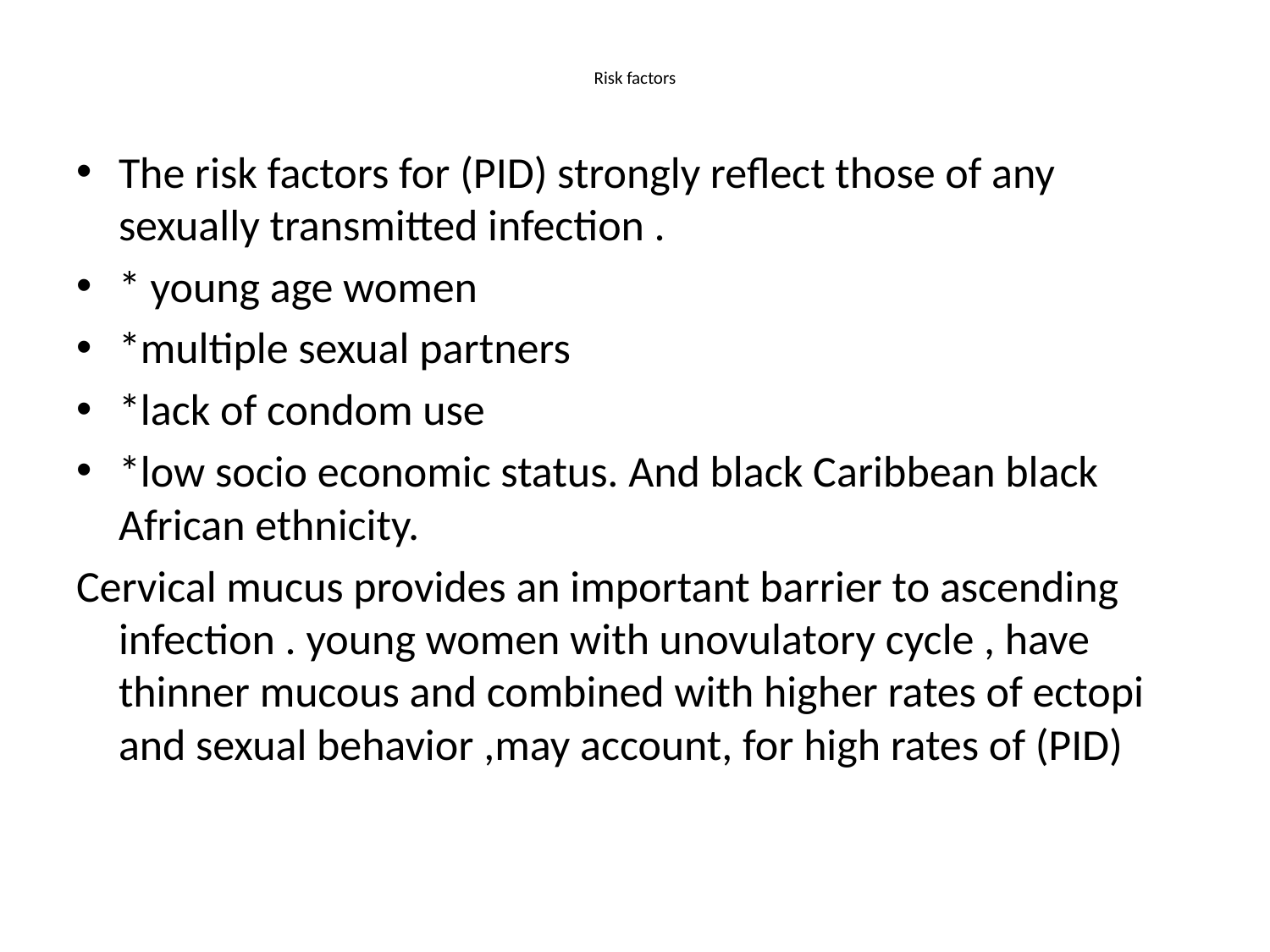

# Risk factors
The risk factors for (PID) strongly reflect those of any sexually transmitted infection .
* young age women
*multiple sexual partners
*lack of condom use
*low socio economic status. And black Caribbean black African ethnicity.
Cervical mucus provides an important barrier to ascending infection . young women with unovulatory cycle , have thinner mucous and combined with higher rates of ectopi and sexual behavior ,may account, for high rates of (PID)